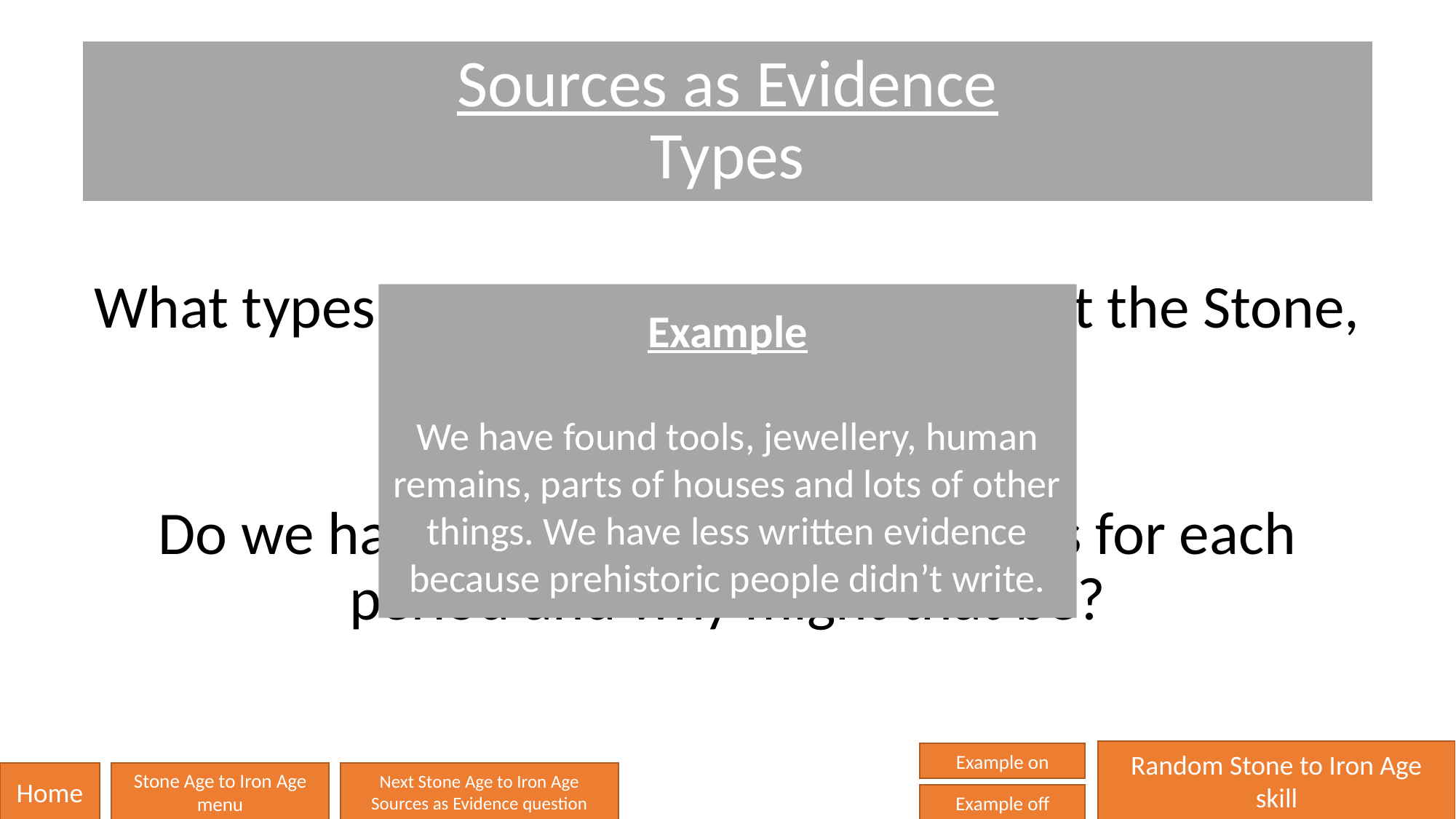

# Sources as Evidence Types
What types of sources do we have about the Stone, Bronze and Iron Ages?

Do we have different types of sources for each period and why might that be?
Example

We have found tools, jewellery, human remains, parts of houses and lots of other things. We have less written evidence because prehistoric people didn’t write.
Random Stone to Iron Age skill
Example on
Home
Stone Age to Iron Age menu
Next Stone Age to Iron Age Sources as Evidence question
Example off